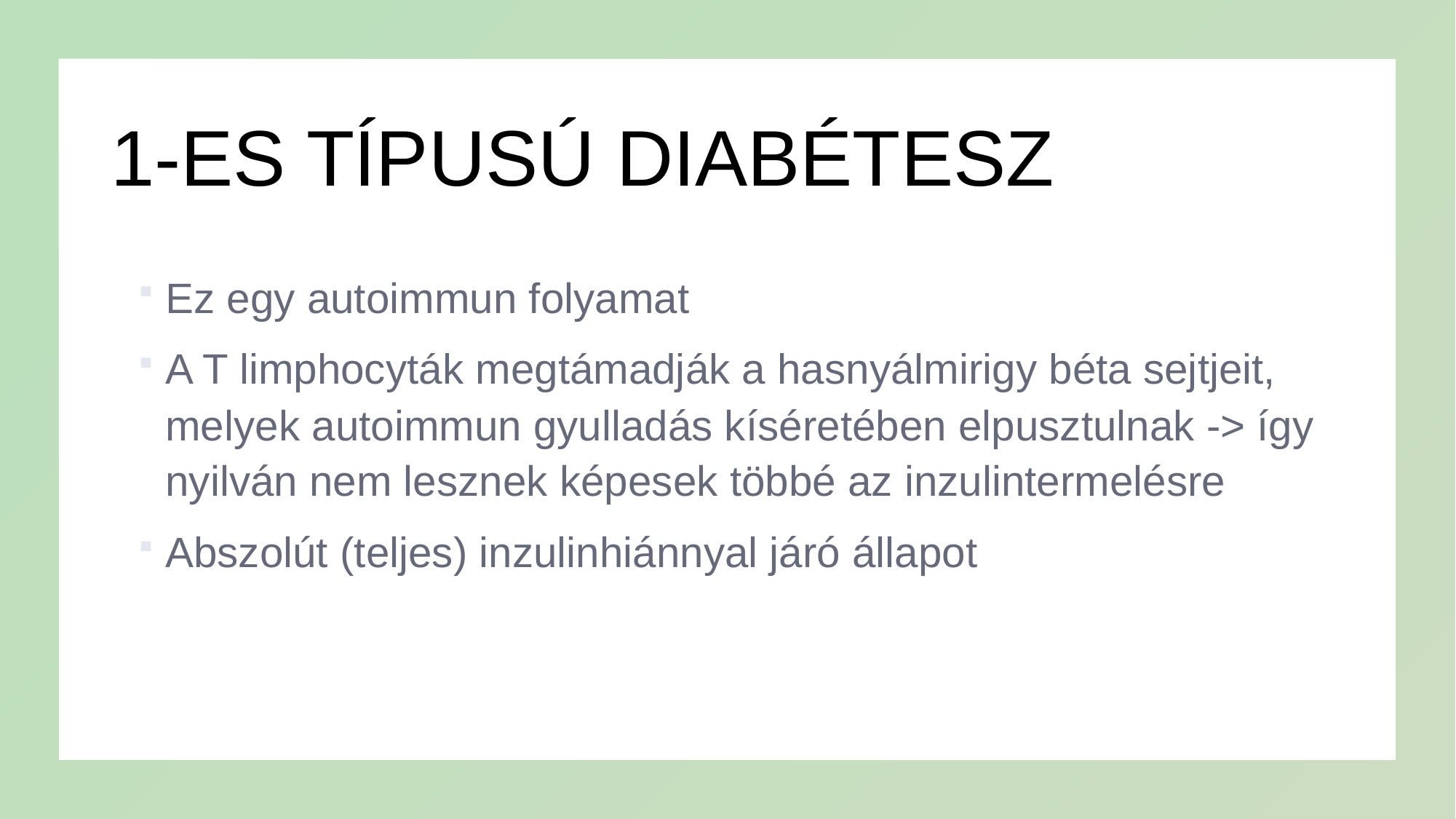

# 1-ES TÍPUSÚ DIABÉTESZ
Ez egy autoimmun folyamat
A T limphocyták megtámadják a hasnyálmirigy béta sejtjeit, melyek autoimmun gyulladás kíséretében elpusztulnak -> így nyilván nem lesznek képesek többé az inzulintermelésre
Abszolút (teljes) inzulinhiánnyal járó állapot